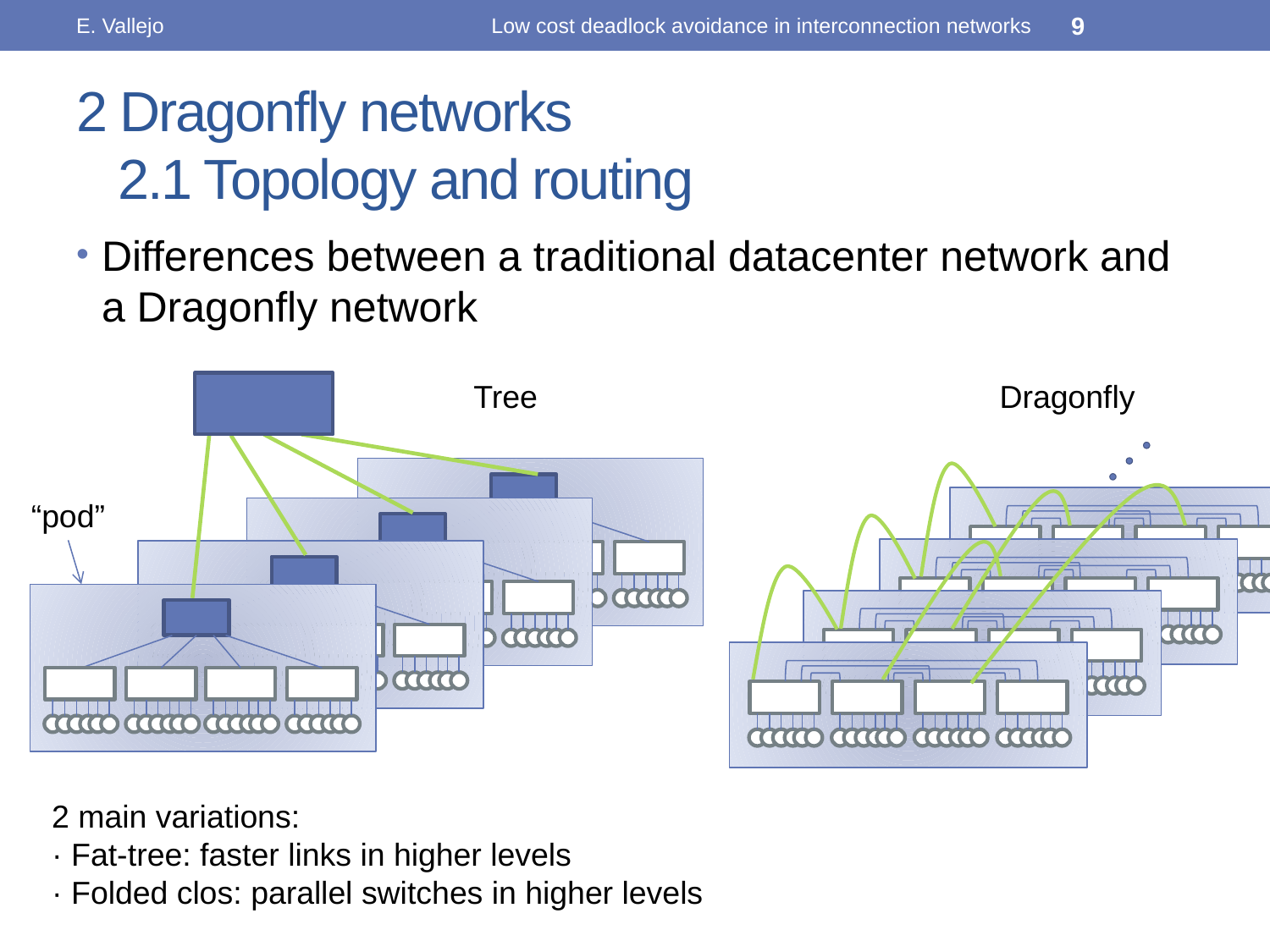

E. Vallejo
Low cost deadlock avoidance in interconnection networks
9
# 2 Dragonfly networks 2.1 Topology and routing
Differences between a traditional datacenter network and a Dragonfly network
Tree
Dragonfly

“pod”

2 main variations:
· Fat-tree: faster links in higher levels
· Folded clos: parallel switches in higher levels